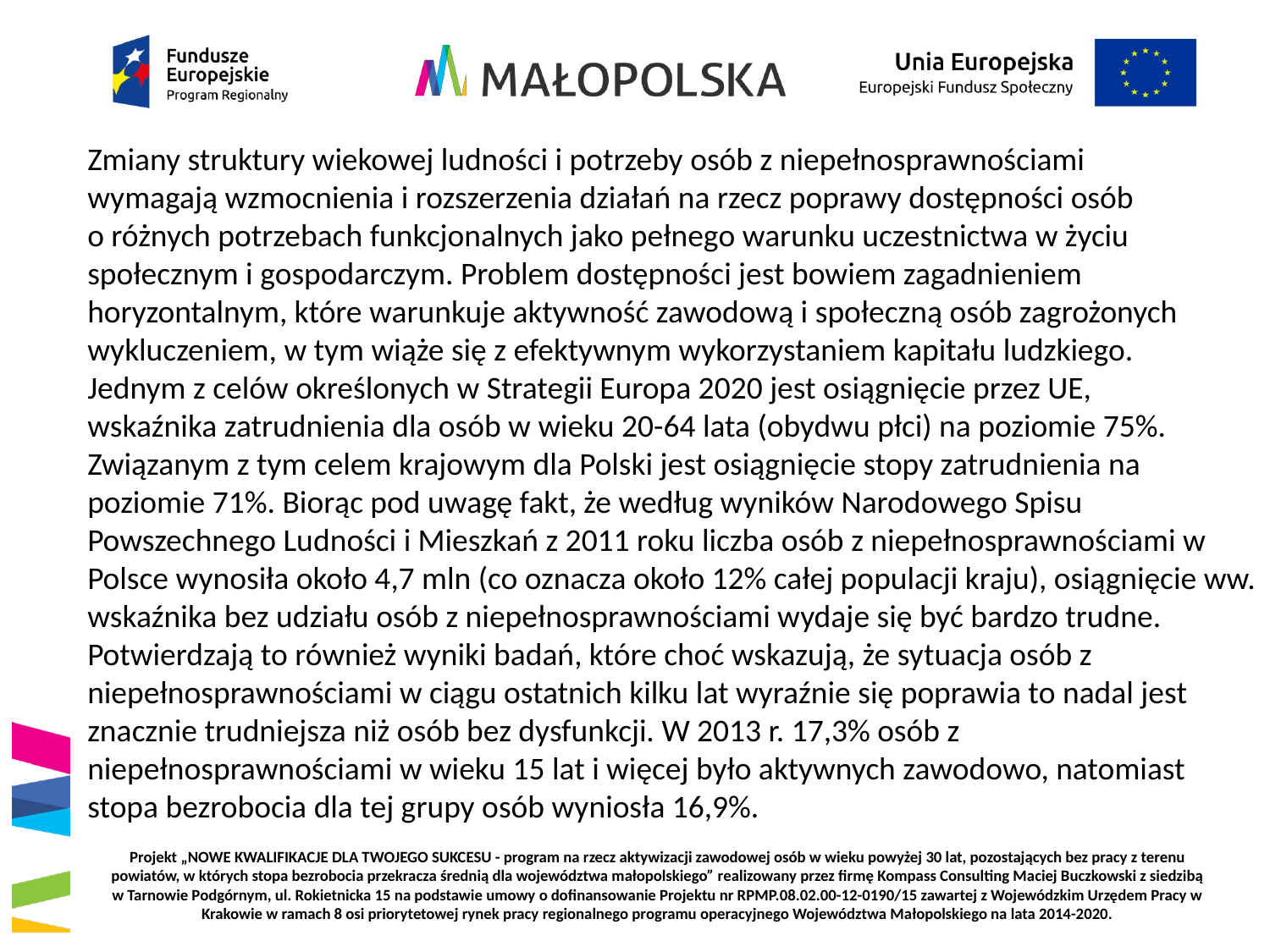

Zmiany struktury wiekowej ludności i potrzeby osób z niepełnosprawnościami
wymagają wzmocnienia i rozszerzenia działań na rzecz poprawy dostępności osób
o różnych potrzebach funkcjonalnych jako pełnego warunku uczestnictwa w życiu
społecznym i gospodarczym. Problem dostępności jest bowiem zagadnieniem
horyzontalnym, które warunkuje aktywność zawodową i społeczną osób zagrożonych
wykluczeniem, w tym wiąże się z efektywnym wykorzystaniem kapitału ludzkiego.
Jednym z celów określonych w Strategii Europa 2020 jest osiągnięcie przez UE,
wskaźnika zatrudnienia dla osób w wieku 20-64 lata (obydwu płci) na poziomie 75%.
Związanym z tym celem krajowym dla Polski jest osiągnięcie stopy zatrudnienia na
poziomie 71%. Biorąc pod uwagę fakt, że według wyników Narodowego Spisu
Powszechnego Ludności i Mieszkań z 2011 roku liczba osób z niepełnosprawnościami w Polsce wynosiła około 4,7 mln (co oznacza około 12% całej populacji kraju), osiągnięcie ww. wskaźnika bez udziału osób z niepełnosprawnościami wydaje się być bardzo trudne. Potwierdzają to również wyniki badań, które choć wskazują, że sytuacja osób z niepełnosprawnościami w ciągu ostatnich kilku lat wyraźnie się poprawia to nadal jest znacznie trudniejsza niż osób bez dysfunkcji. W 2013 r. 17,3% osób z niepełnosprawnościami w wieku 15 lat i więcej było aktywnych zawodowo, natomiast stopa bezrobocia dla tej grupy osób wyniosła 16,9%.